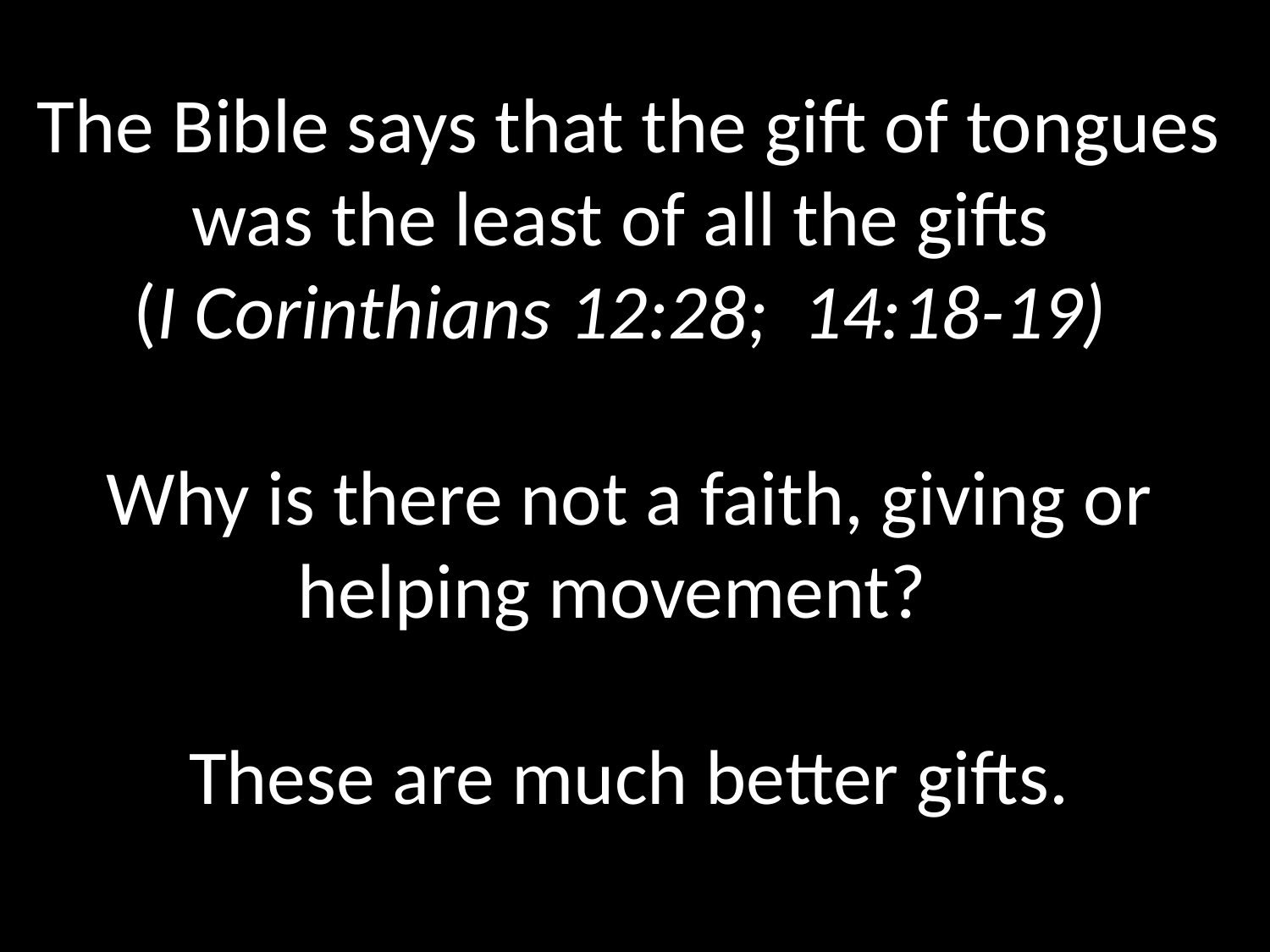

# The Bible says that the gift of tongues was the least of all the gifts (I Corinthians 12:28;  14:18-19) Why is there not a faith, giving or helping movement? These are much better gifts.